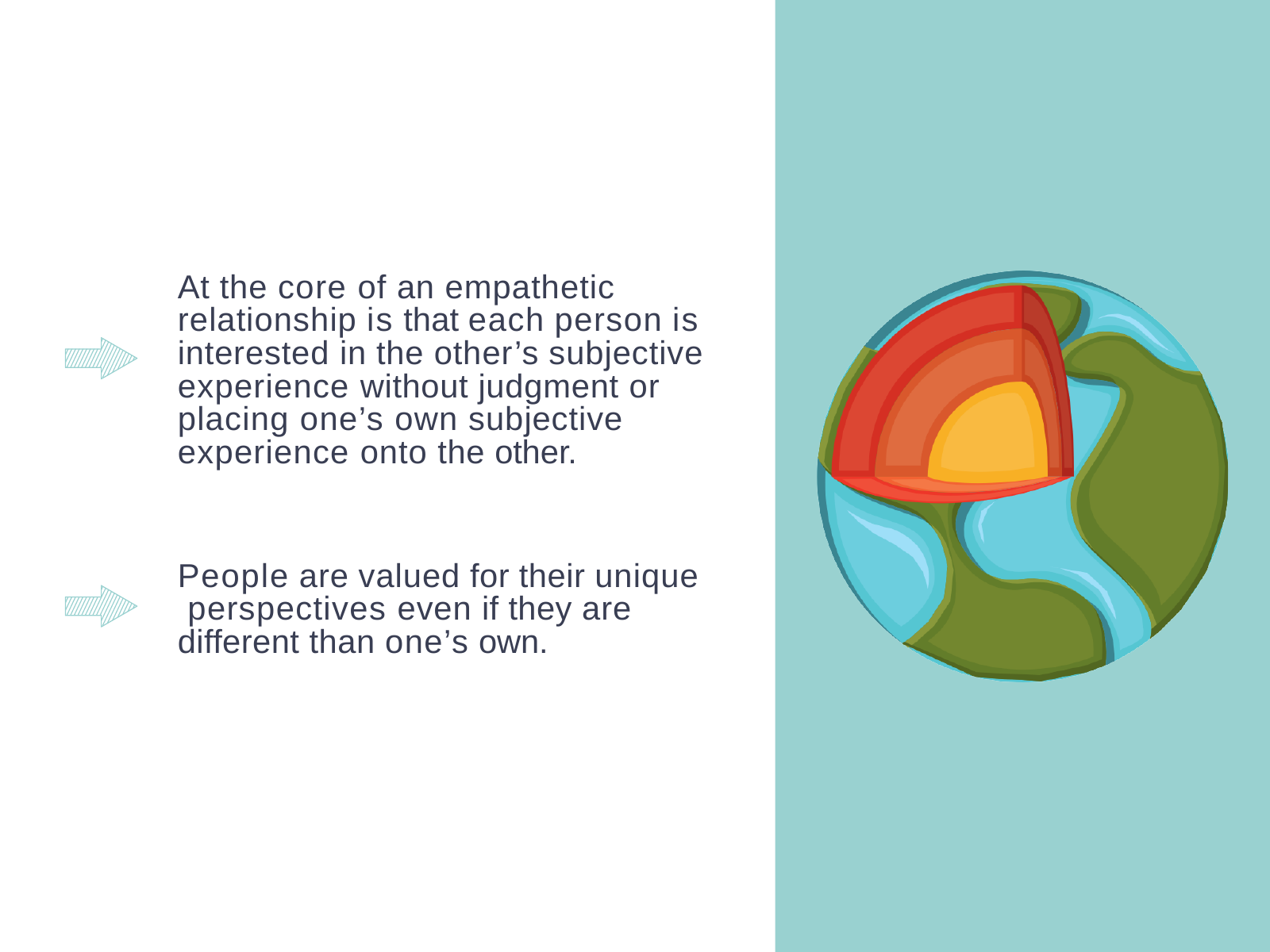

At the core of an empathetic  relationship is that each person is  interested in the other’s subjective experience without judgment or placing one’s own subjective experience onto the other.

People are valued for their unique  perspectives even if they are  different than one’s own.